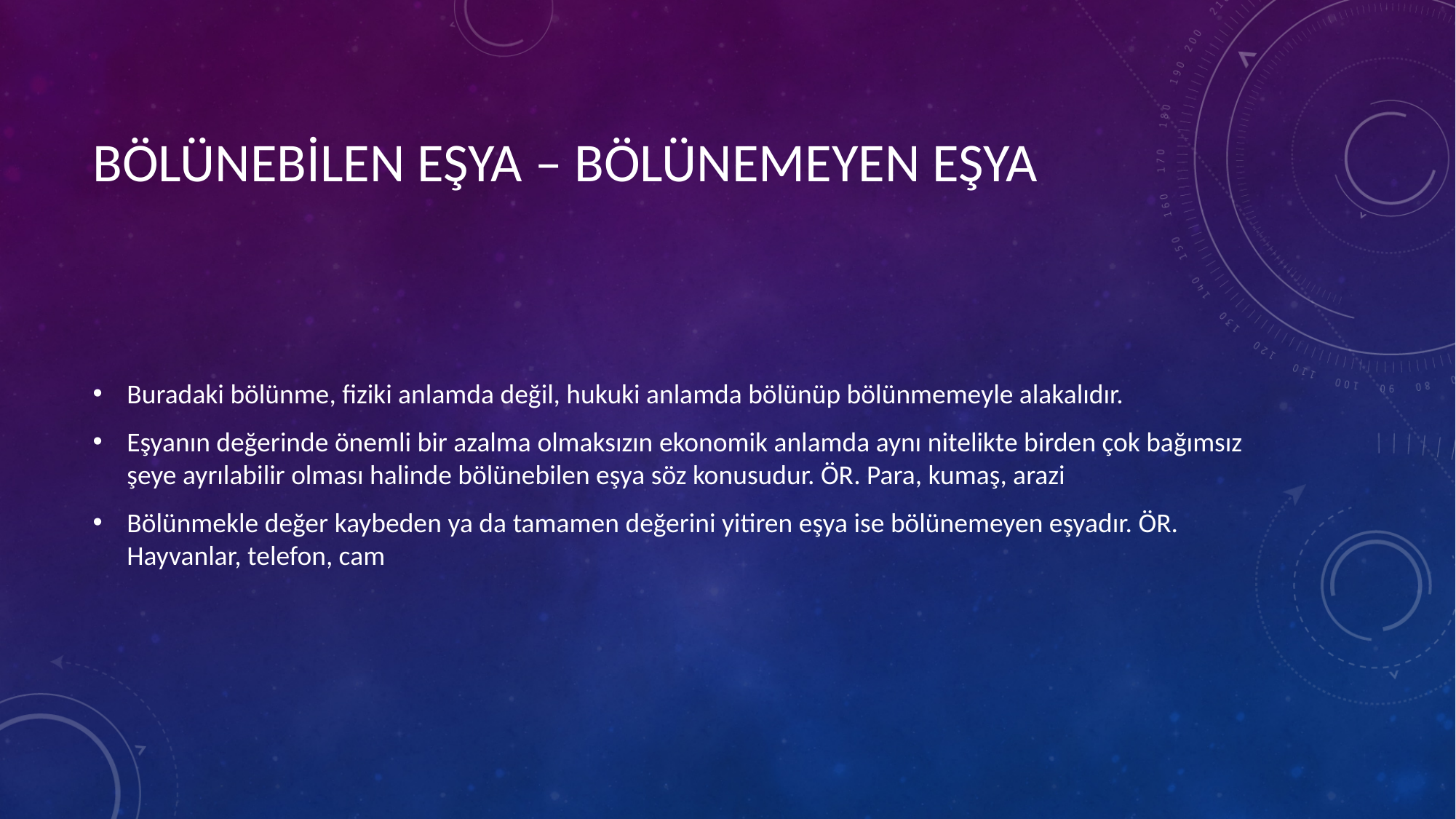

# BÖLÜNEBİLEN EŞYA – BÖLÜNEMEYEN EŞYA
Buradaki bölünme, fiziki anlamda değil, hukuki anlamda bölünüp bölünmemeyle alakalıdır.
Eşyanın değerinde önemli bir azalma olmaksızın ekonomik anlamda aynı nitelikte birden çok bağımsız şeye ayrılabilir olması halinde bölünebilen eşya söz konusudur. ÖR. Para, kumaş, arazi
Bölünmekle değer kaybeden ya da tamamen değerini yitiren eşya ise bölünemeyen eşyadır. ÖR. Hayvanlar, telefon, cam